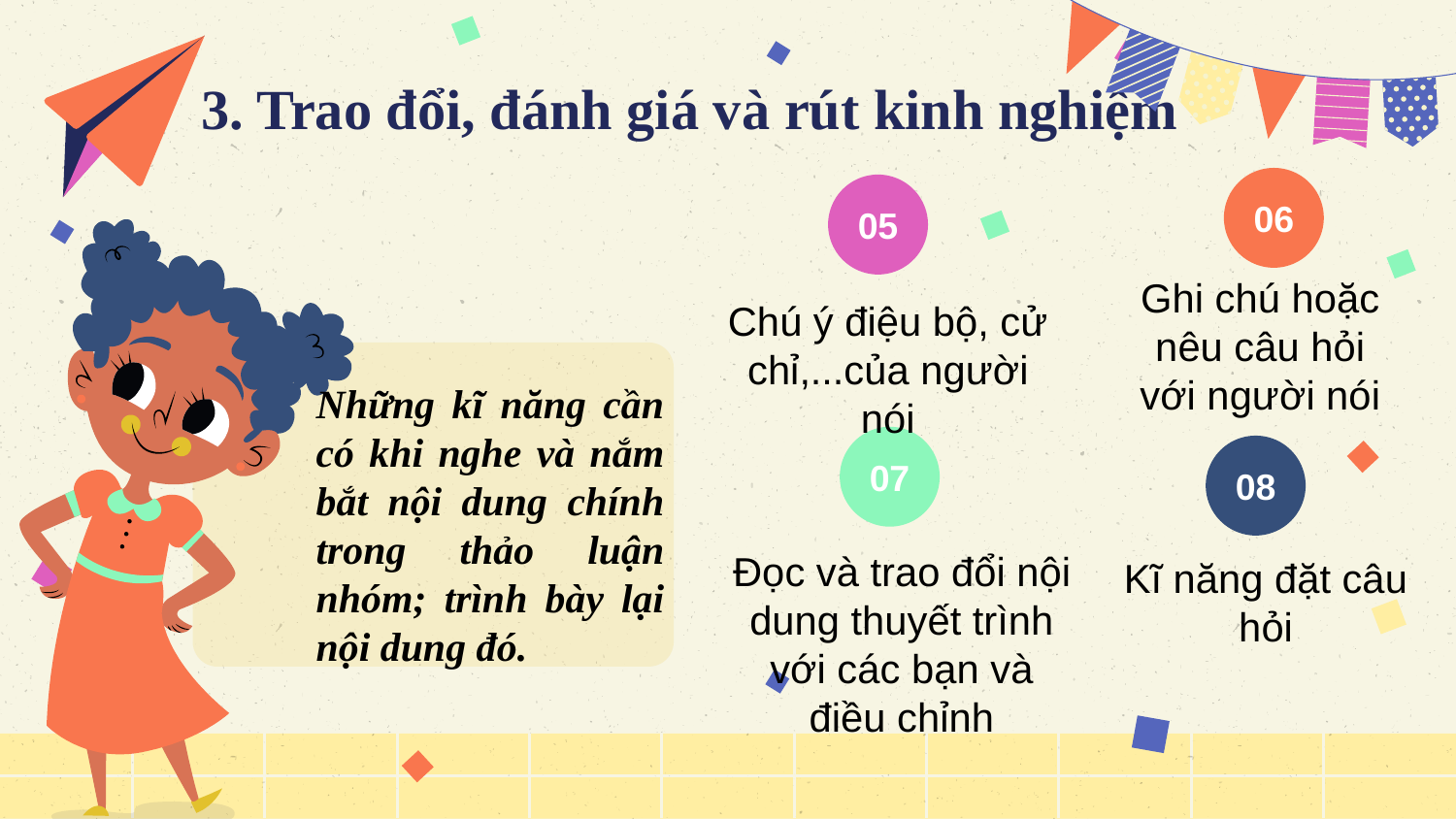

# 3. Trao đổi, đánh giá và rút kinh nghiệm
06
05

Ghi chú hoặc nêu câu hỏi với người nói
Chú ý điệu bộ, cử chỉ,...của người nói

07
08
Những kĩ năng cần có khi nghe và nắm bắt nội dung chính trong thảo luận nhóm; trình bày lại nội dung đó.
Đọc và trao đổi nội dung thuyết trình với các bạn và điều chỉnh
Kĩ năng đặt câu hỏi